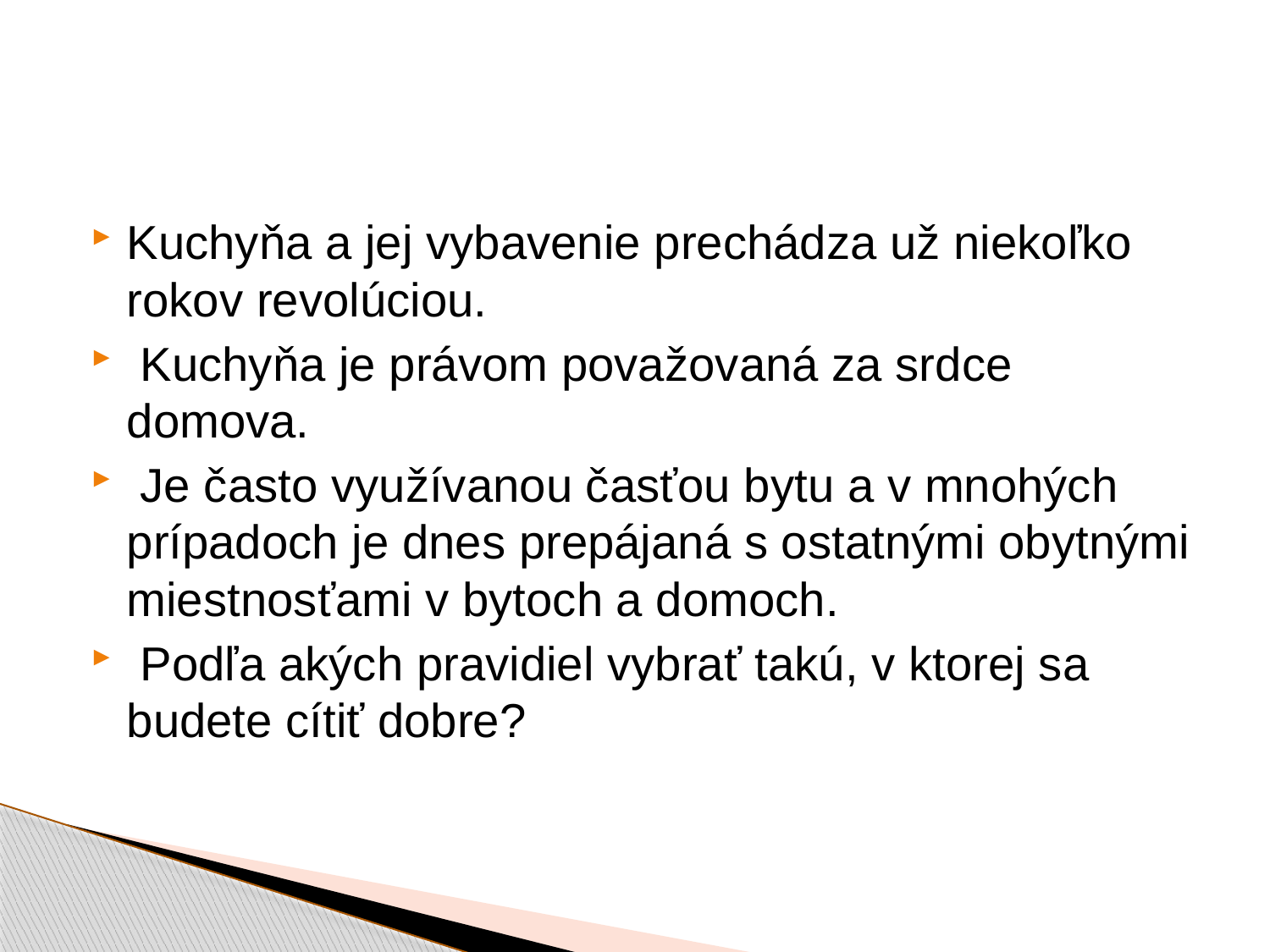

#
Kuchyňa a jej vybavenie prechádza už niekoľko rokov revolúciou.
 Kuchyňa je právom považovaná za srdce domova.
 Je často využívanou časťou bytu a v mnohých prípadoch je dnes prepájaná s ostatnými obytnými miestnosťami v bytoch a domoch.
 Podľa akých pravidiel vybrať takú, v ktorej sa budete cítiť dobre?